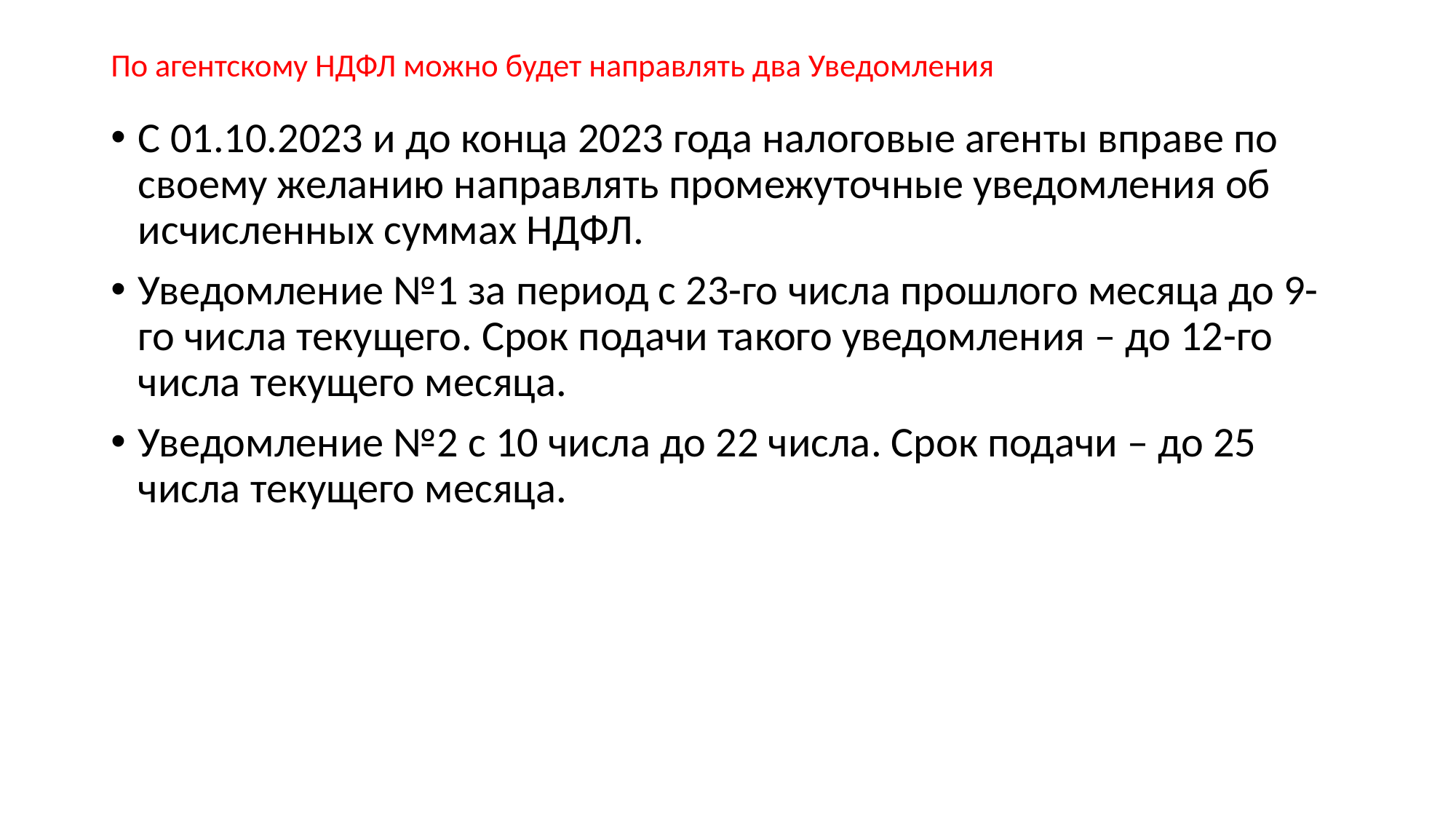

# По агентскому НДФЛ можно будет направлять два Уведомления
С 01.10.2023 и до конца 2023 года налоговые агенты вправе по своему желанию направлять промежуточные уведомления об исчисленных суммах НДФЛ.
Уведомление №1 за период с 23-го числа прошлого месяца до 9-го числа текущего. Срок подачи такого уведомления – до 12-го числа текущего месяца.
Уведомление №2 с 10 числа до 22 числа. Срок подачи – до 25 числа текущего месяца.